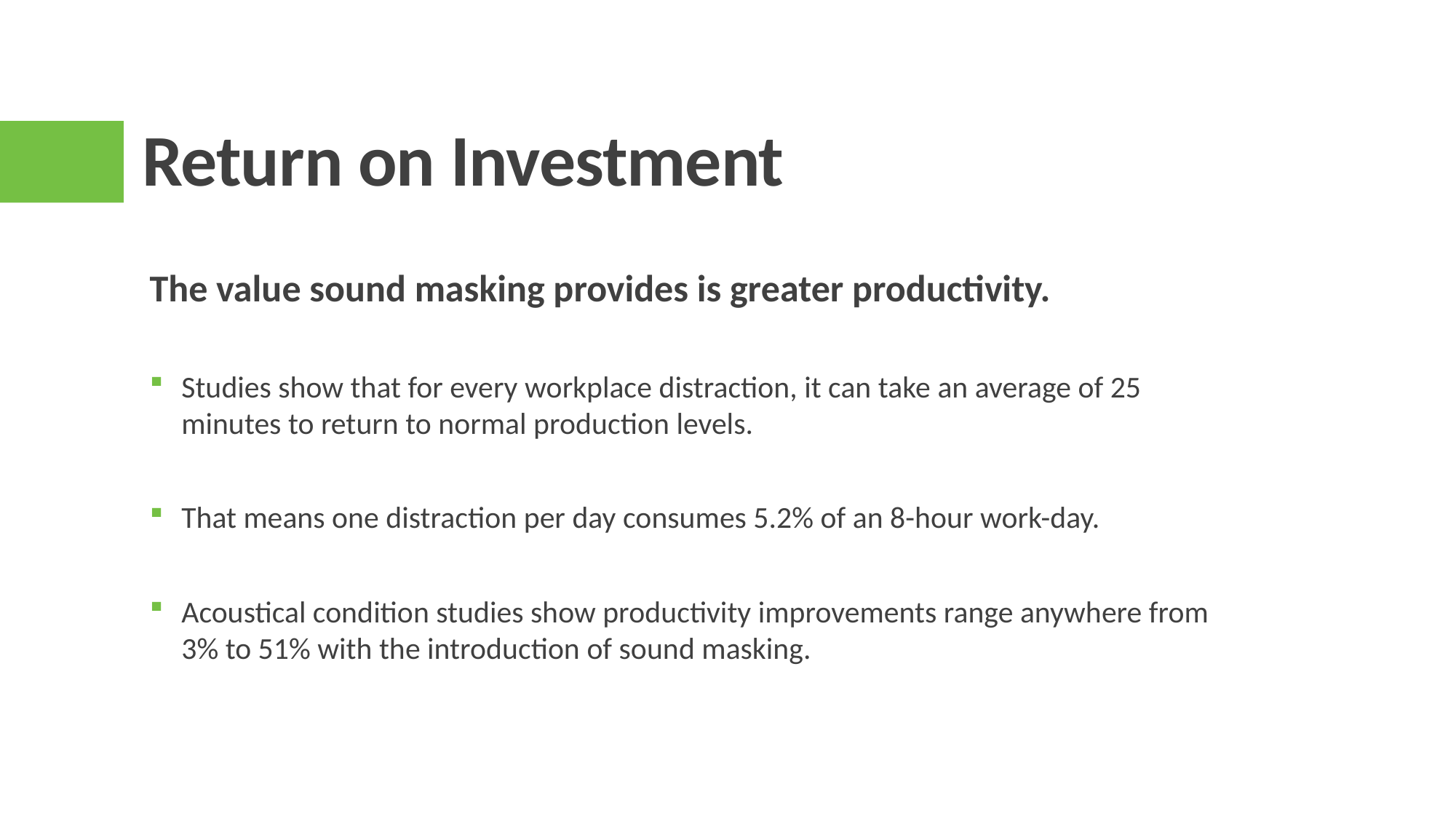

# Return on Investment
The value sound masking provides is greater productivity.
Studies show that for every workplace distraction, it can take an average of 25 minutes to return to normal production levels.
That means one distraction per day consumes 5.2% of an 8-hour work-day.
Acoustical condition studies show productivity improvements range anywhere from 3% to 51% with the introduction of sound masking.